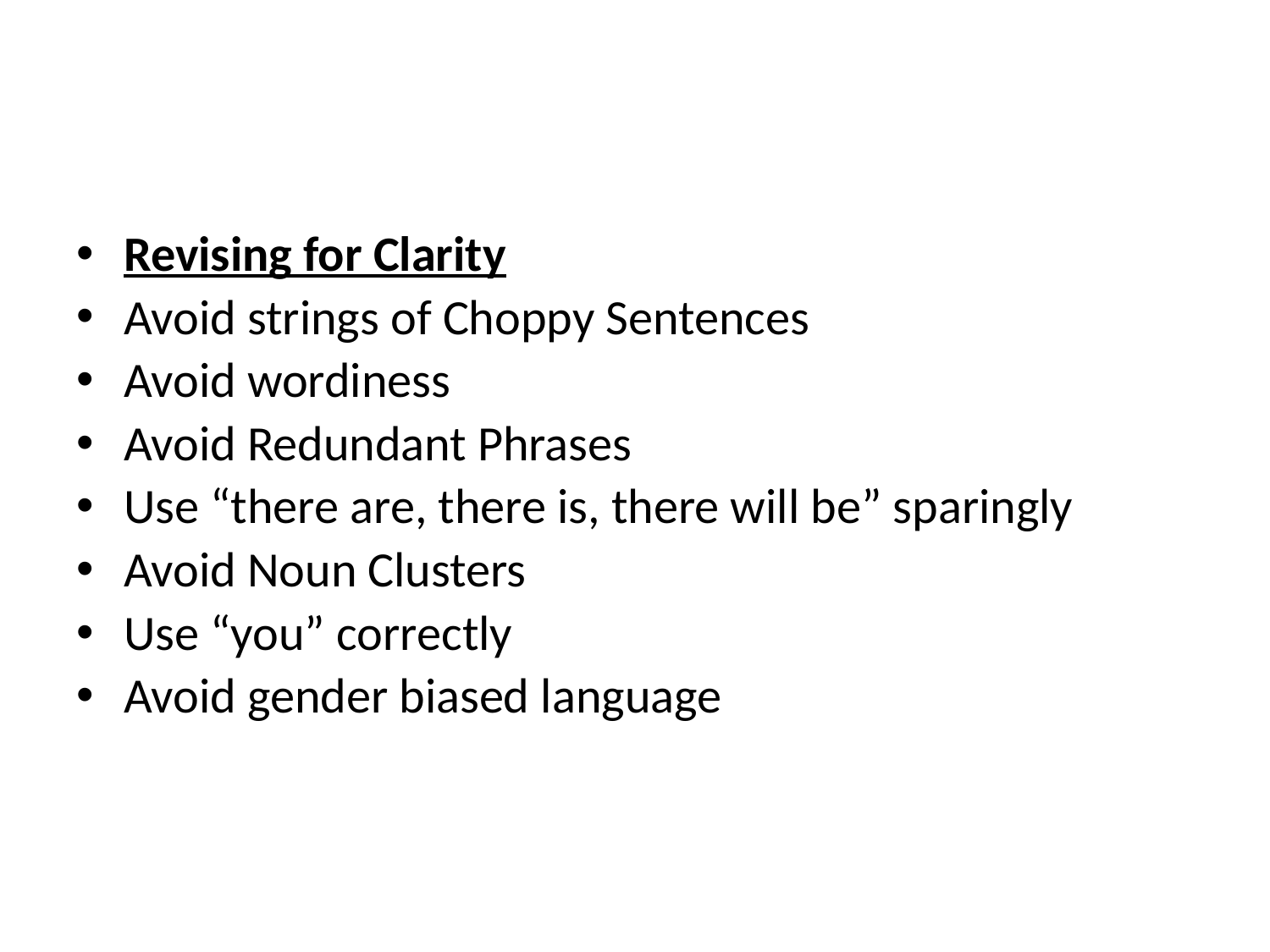

#
Revising for Clarity
Avoid strings of Choppy Sentences
Avoid wordiness
Avoid Redundant Phrases
Use “there are, there is, there will be” sparingly
Avoid Noun Clusters
Use “you” correctly
Avoid gender biased language